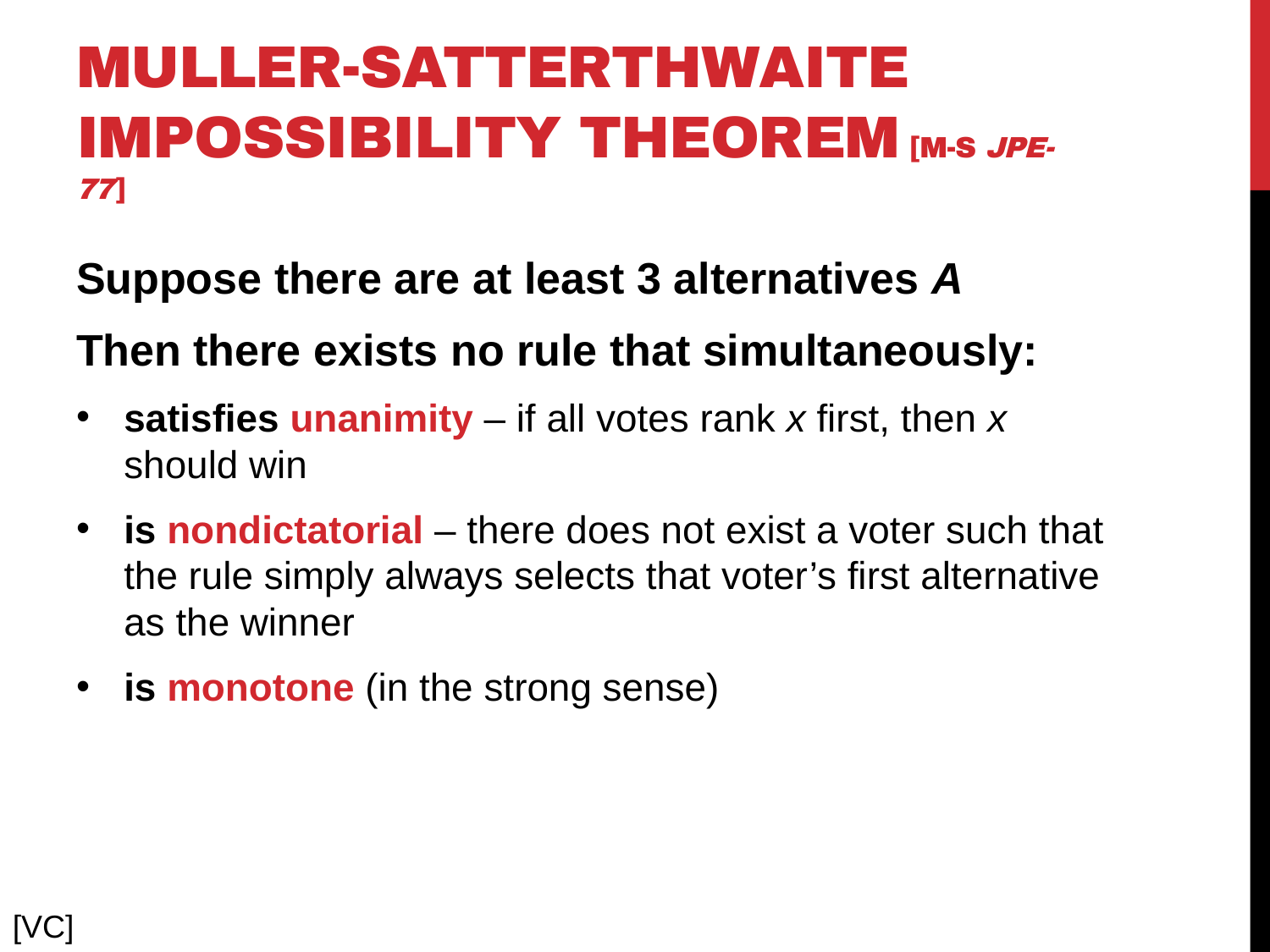

# Muller-Satterthwaite impossibility theorem [M-S JPE-77]
Suppose there are at least 3 alternatives A
Then there exists no rule that simultaneously:
satisfies unanimity – if all votes rank x first, then x should win
is nondictatorial – there does not exist a voter such that the rule simply always selects that voter’s first alternative as the winner
is monotone (in the strong sense)

[VC]